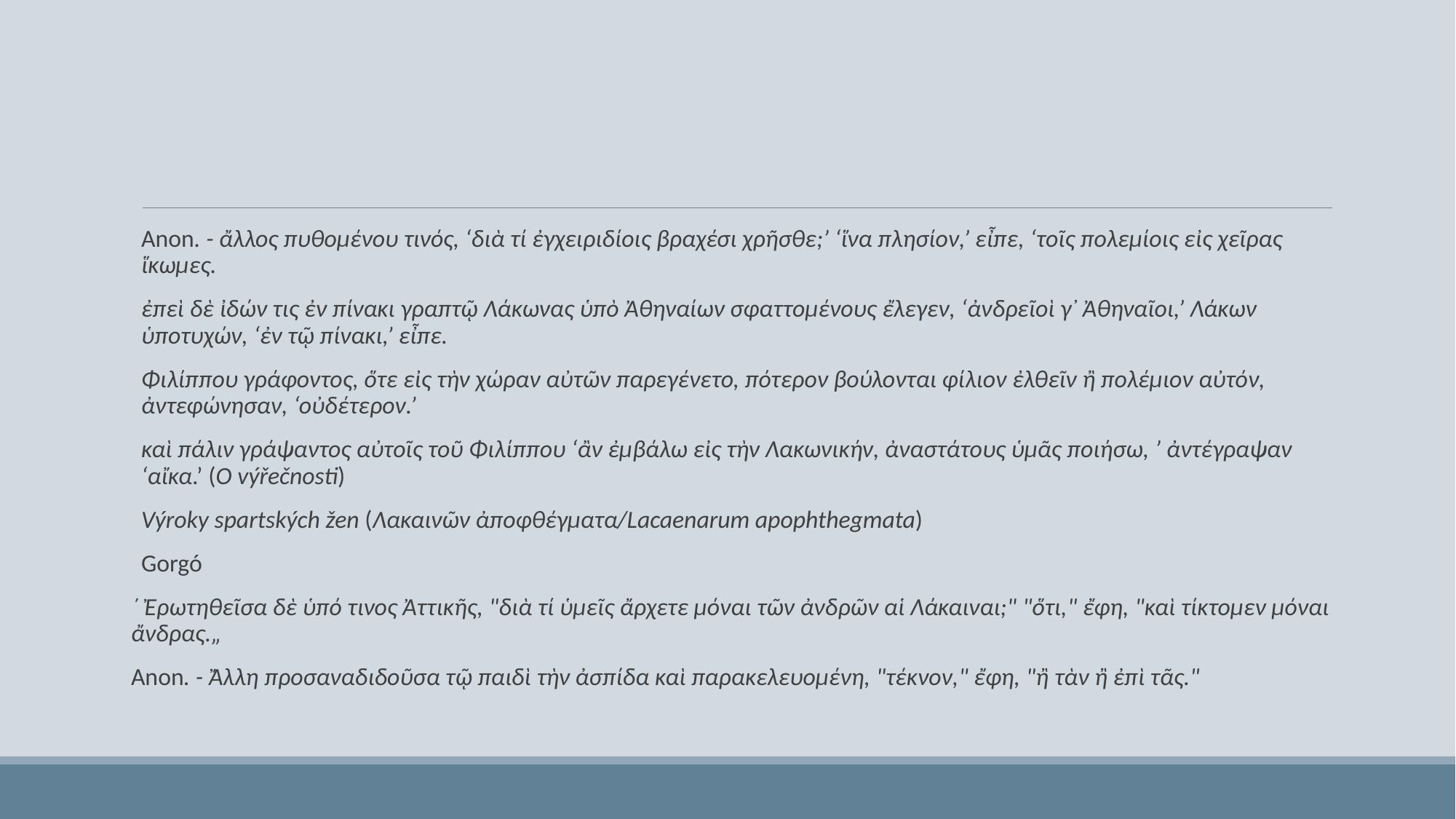

#
Anon. - ἄλλος πυθομένου τινός, ‘διὰ τί ἐγχειριδίοις βραχέσι χρῆσθε;’ ‘ἵνα πλησίον,’ εἶπε, ‘τοῖς πολεμίοις εἰς χεῖρας ἵκωμες.
ἐπεὶ δὲ ἰδών τις ἐν πίνακι γραπτῷ Λάκωνας ὑπὸ Ἀθηναίων σφαττομένους ἔλεγεν, ‘ἀνδρεῖοὶ γ᾽ Ἀθηναῖοι,’ Λάκων ὑποτυχών, ‘ἐν τῷ πίνακι,’ εἶπε.
Φιλίππου γράφοντος, ὅτε εἰς τὴν χώραν αὐτῶν παρεγένετο, πότερον βούλονται φίλιον ἐλθεῖν ἢ πολέμιον αὐτόν, ἀντεφώνησαν, ‘οὐδέτερον.’
καὶ πάλιν γράψαντος αὐτοῖς τοῦ Φιλίππου ‘ἂν ἐμβάλω εἰς τὴν Λακωνικήν, ἀναστάτους ὑμᾶς ποιήσω, ’ ἀντέγραψαν ‘αἴκα.’ (O výřečnosti)
Výroky spartských žen (Λακαινῶν ἀποφθέγματα/Lacaenarum apophthegmata)
Gorgó
´ Ἐρωτηθεῖσα δὲ ὑπό τινος Ἀττικῆς, "διὰ τί ὑμεῖς ἄρχετε μόναι τῶν ἀνδρῶν αἱ Λάκαιναι;"​ "ὅτι," ἔφη, "καὶ τίκτομεν μόναι ἄνδρας.„
Anon. - Ἄλλη προσαναδιδοῦσα τῷ παιδὶ τὴν ἀσπίδα καὶ παρακελευομένη, "τέκνον," ἔφη, "ἢ τὰν ἢ ἐπὶ τᾶς."